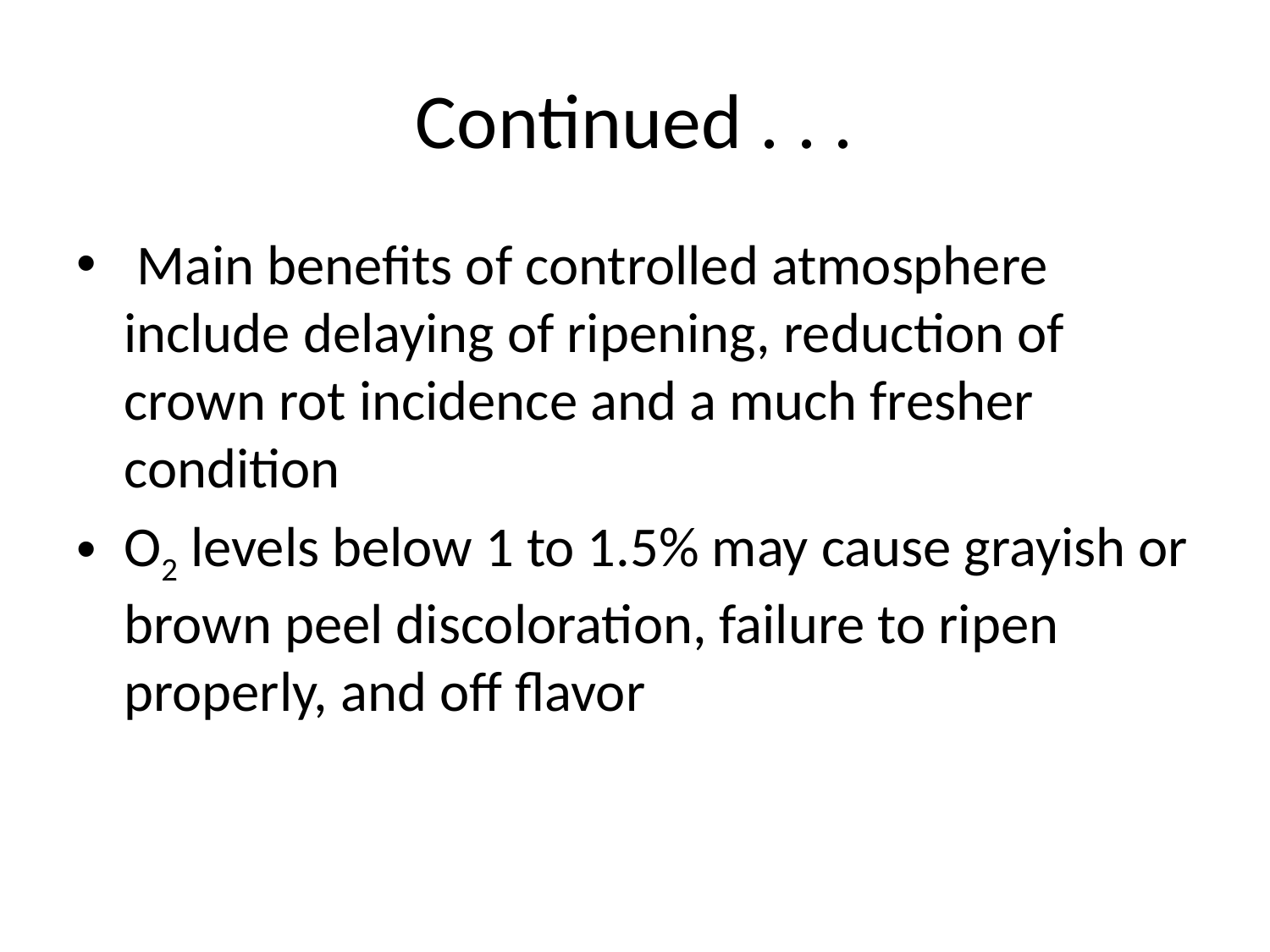

# Continued . . .
 Main benefits of controlled atmosphere include delaying of ripening, reduction of crown rot incidence and a much fresher condition
O2 levels below 1 to 1.5% may cause grayish or brown peel discoloration, failure to ripen properly, and off flavor